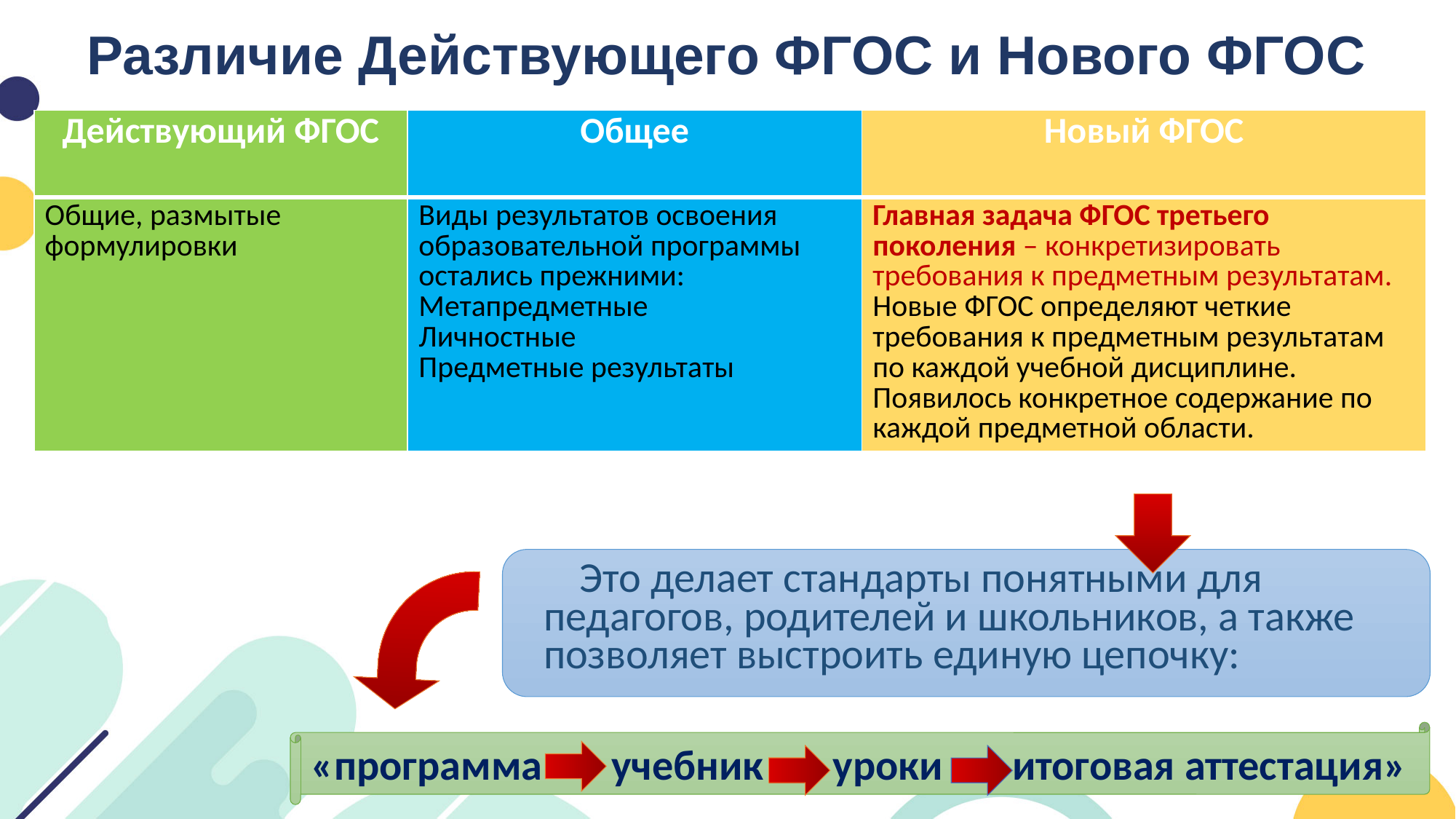

# Различие Действующего ФГОС и Нового ФГОС
| Действующий ФГОС | Общее | Новый ФГОС |
| --- | --- | --- |
| Общие, размытые формулировки | Виды результатов освоения образовательной программы остались прежними: Метапредметные Личностные Предметные результаты | Главная задача ФГОС третьего поколения – конкретизировать требования к предметным результатам. Новые ФГОС определяют четкие требования к предметным результатам по каждой учебной дисциплине. Появилось конкретное содержание по каждой предметной области. |

Это делает стандарты понятными для педагогов, родителей и школьников, а также позволяет выстроить единую цепочку:

«программа  –   учебник  –   уроки  –   итоговая аттестация»